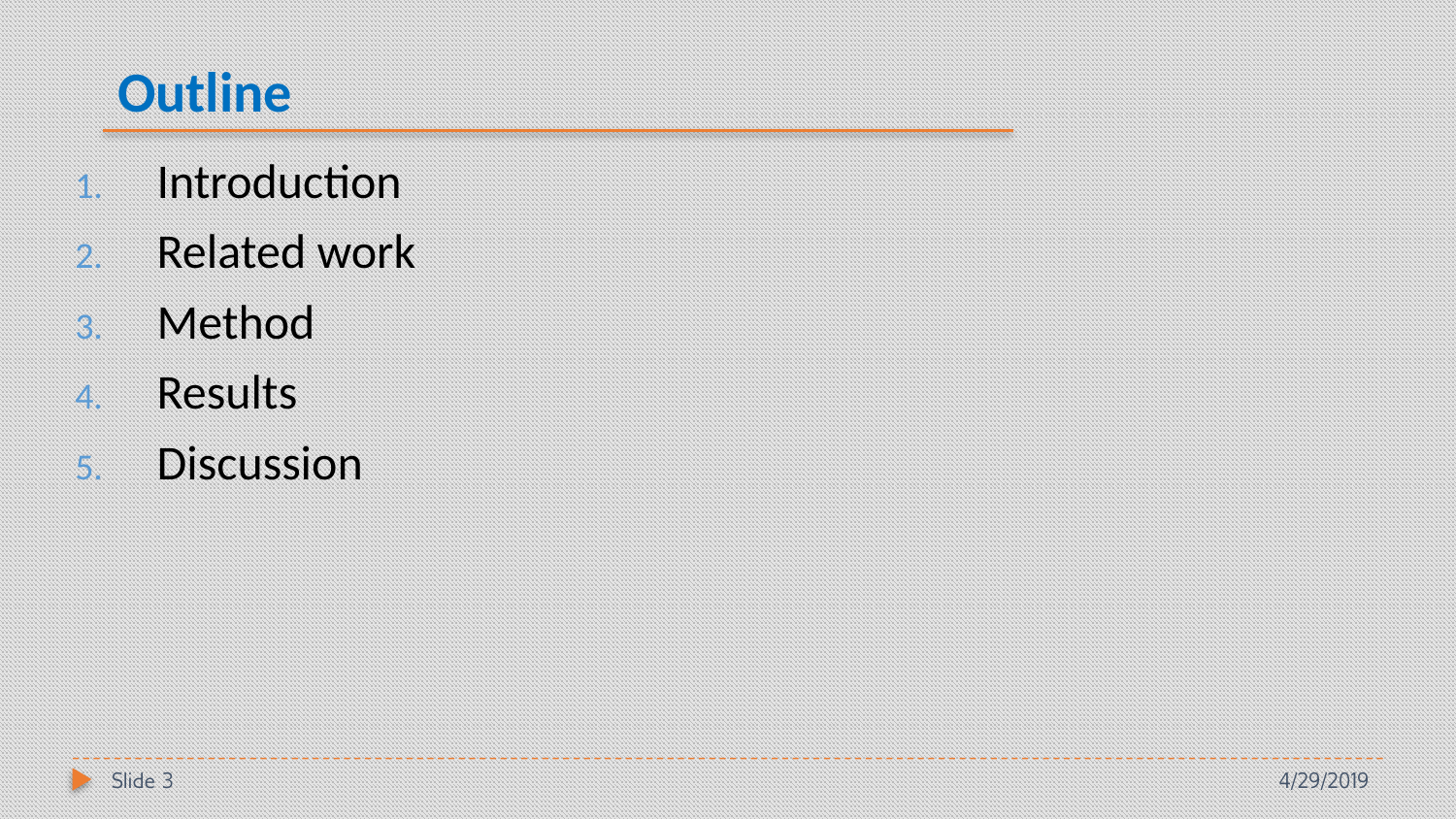

# Outline
Introduction
Related work
Method
Results
Discussion
Slide 3
4/29/2019